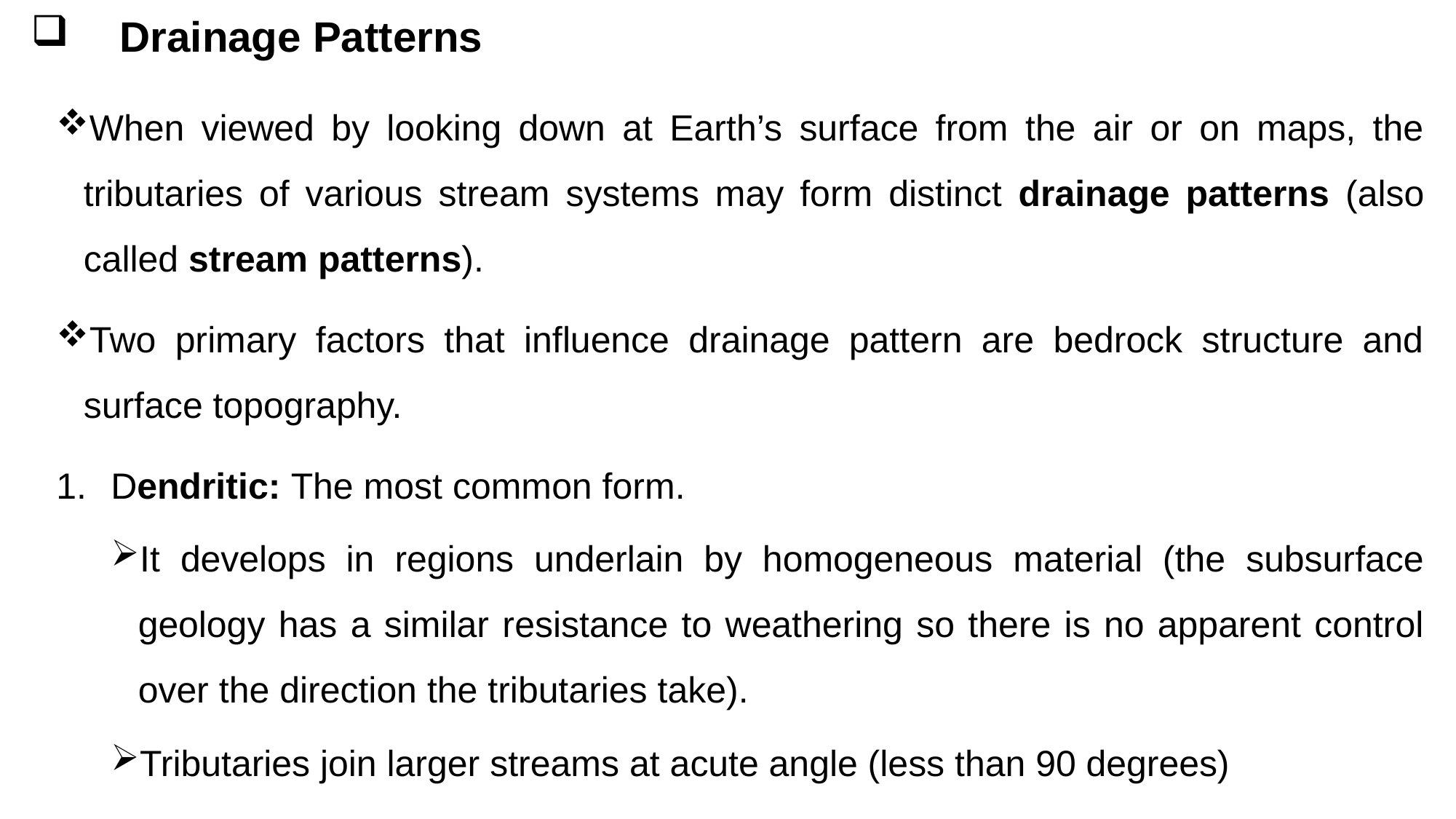

# Drainage Patterns
When viewed by looking down at Earth’s surface from the air or on maps, the tributaries of various stream systems may form distinct drainage patterns (also called stream patterns).
Two primary factors that influence drainage pattern are bedrock structure and surface topography.
Dendritic: The most common form.
It develops in regions underlain by homogeneous material (the subsurface geology has a similar resistance to weathering so there is no apparent control over the direction the tributaries take).
Tributaries join larger streams at acute angle (less than 90 degrees)